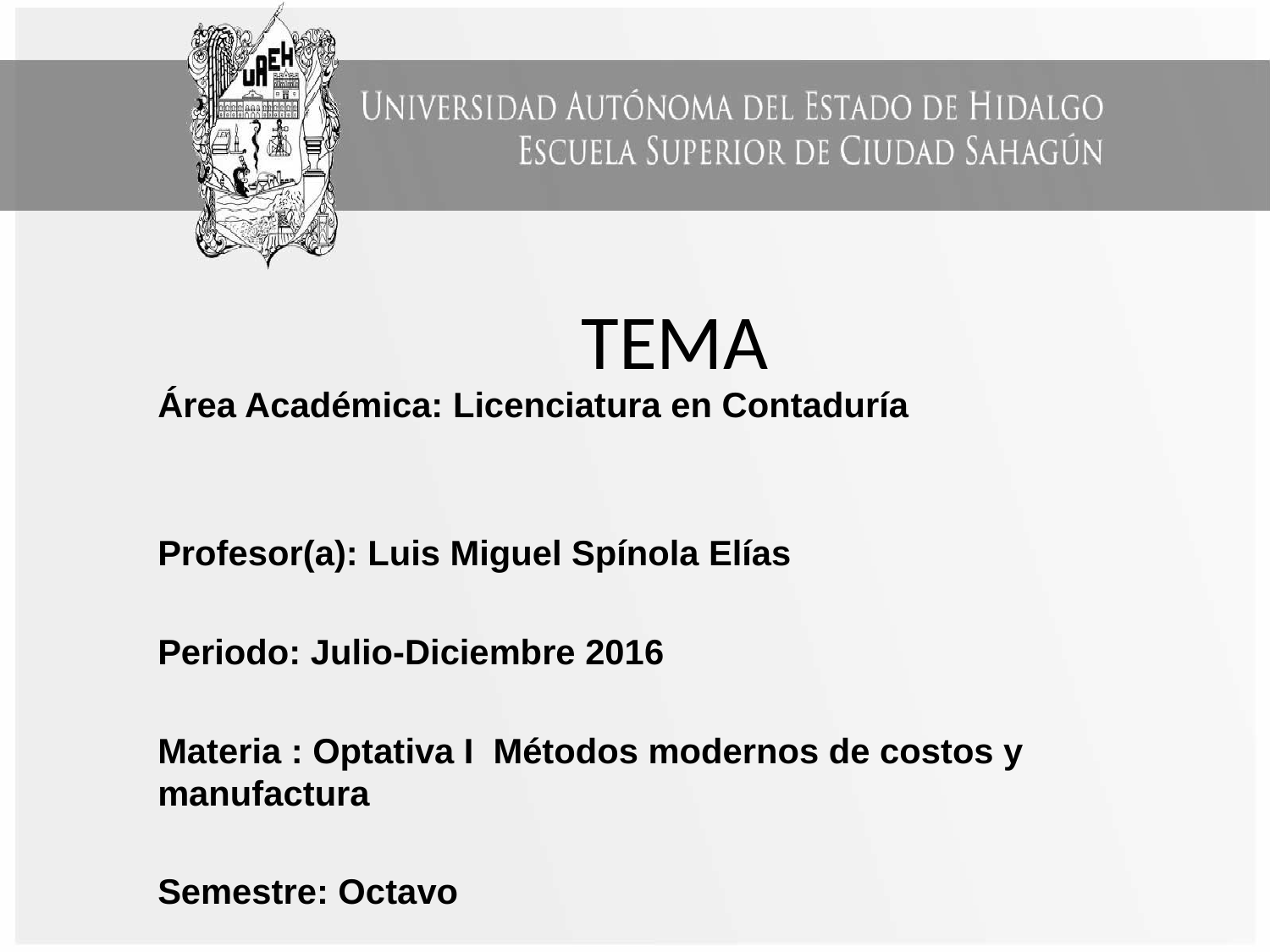

# TEMA
Área Académica: Licenciatura en Contaduría

Profesor(a): Luis Miguel Spínola Elías

Periodo: Julio-Diciembre 2016

Materia : Optativa I  Métodos modernos de costos y manufactura

Semestre: Octavo